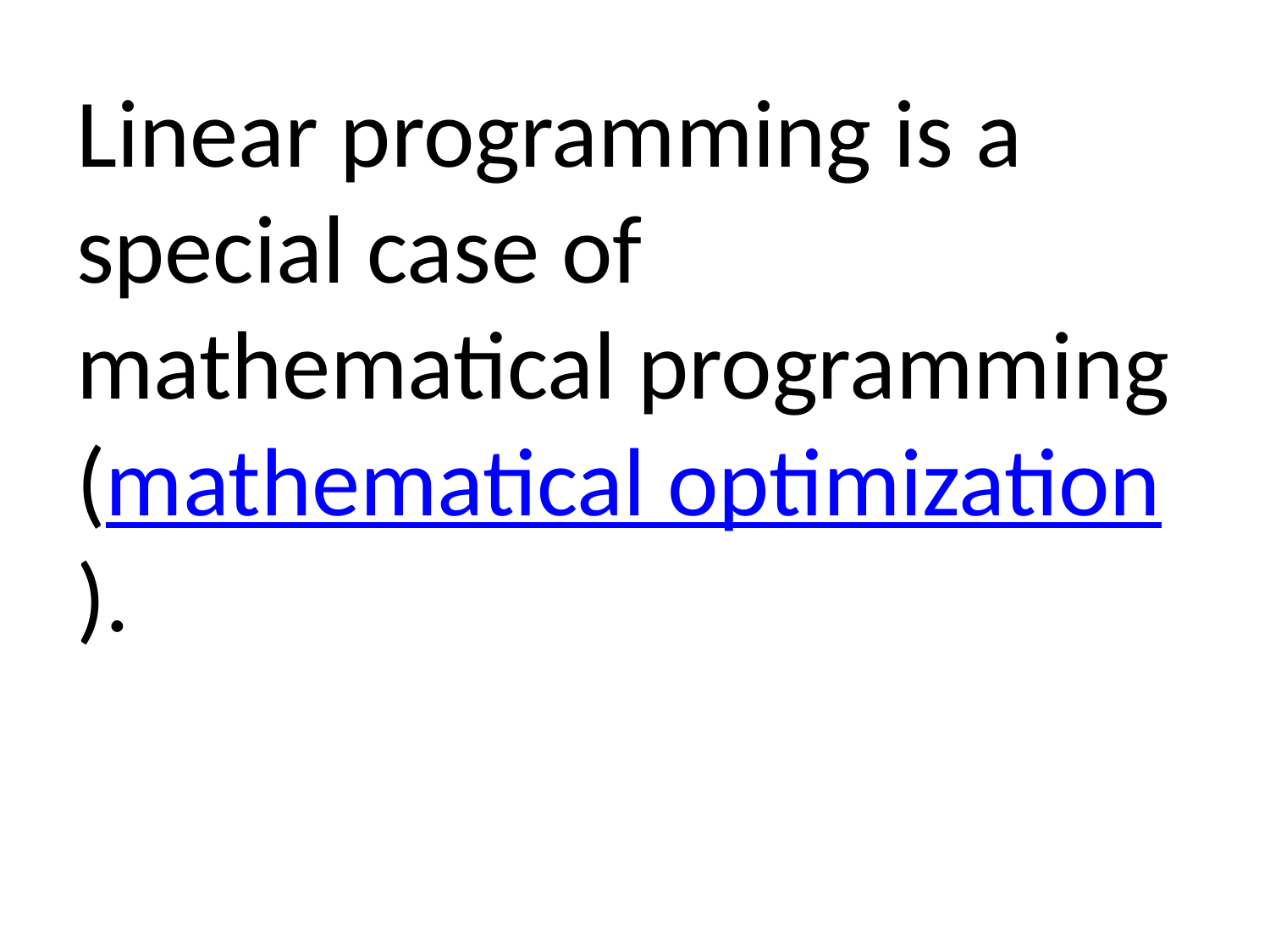

Linear programming is a special case of mathematical programming (mathematical optimization).